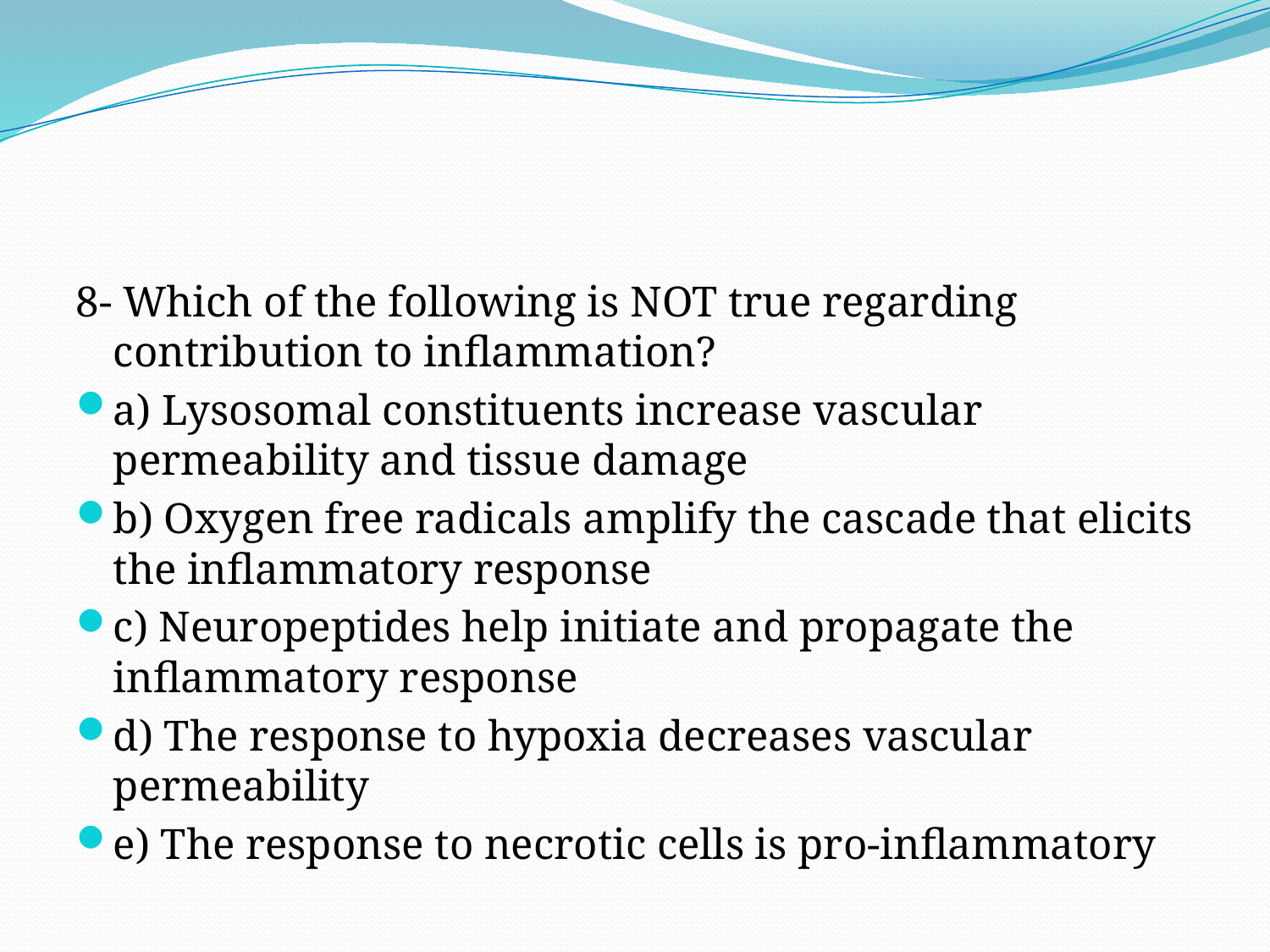

#
8- Which of the following is NOT true regarding contribution to inflammation?
a) Lysosomal constituents increase vascular permeability and tissue damage
b) Oxygen free radicals amplify the cascade that elicits the inflammatory response
c) Neuropeptides help initiate and propagate the inflammatory response
d) The response to hypoxia decreases vascular permeability
e) The response to necrotic cells is pro-inflammatory